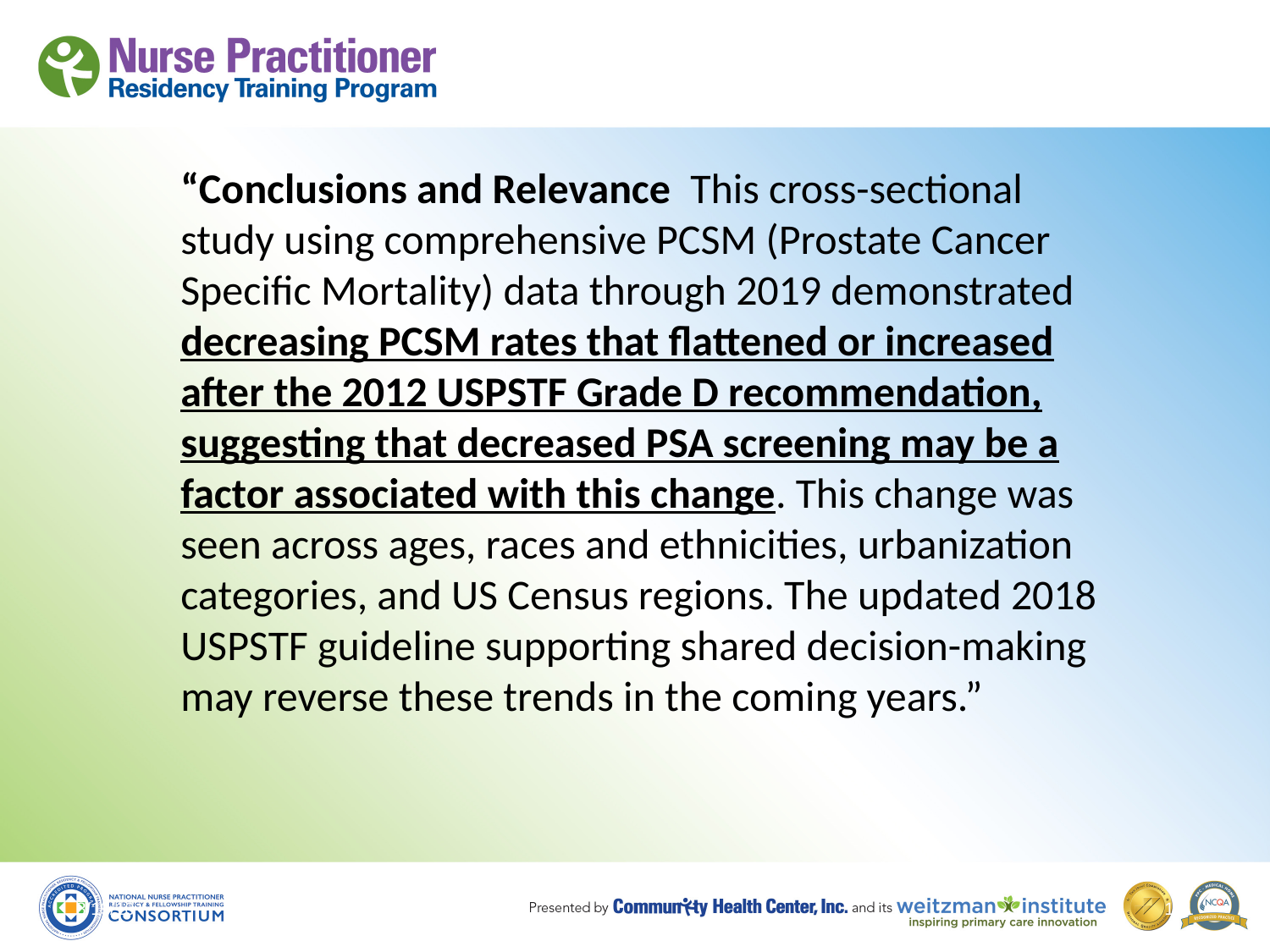

“Conclusions and Relevance  This cross-sectional study using comprehensive PCSM (Prostate Cancer Specific Mortality) data through 2019 demonstrated decreasing PCSM rates that flattened or increased after the 2012 USPSTF Grade D recommendation, suggesting that decreased PSA screening may be a factor associated with this change. This change was seen across ages, races and ethnicities, urbanization categories, and US Census regions. The updated 2018 USPSTF guideline supporting shared decision-making may reverse these trends in the coming years.”
#

8/19/10
151